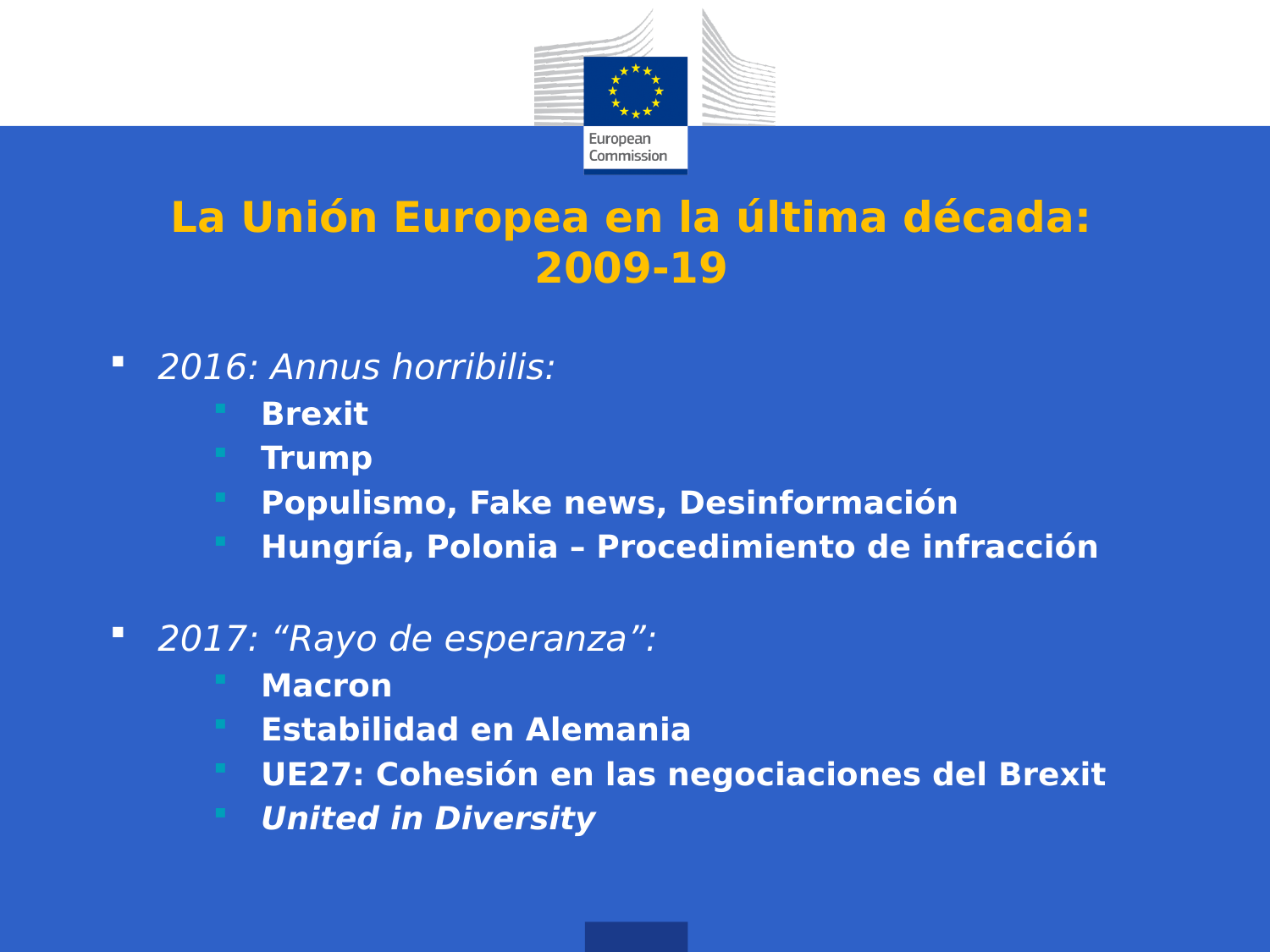

# La Unión Europea en la última década: 2009-19

2016: Annus horribilis:
Brexit
Trump
Populismo, Fake news, Desinformación
Hungría, Polonia – Procedimiento de infracción

2017: “Rayo de esperanza”:
Macron
Estabilidad en Alemania
UE27: Cohesión en las negociaciones del Brexit
United in Diversity